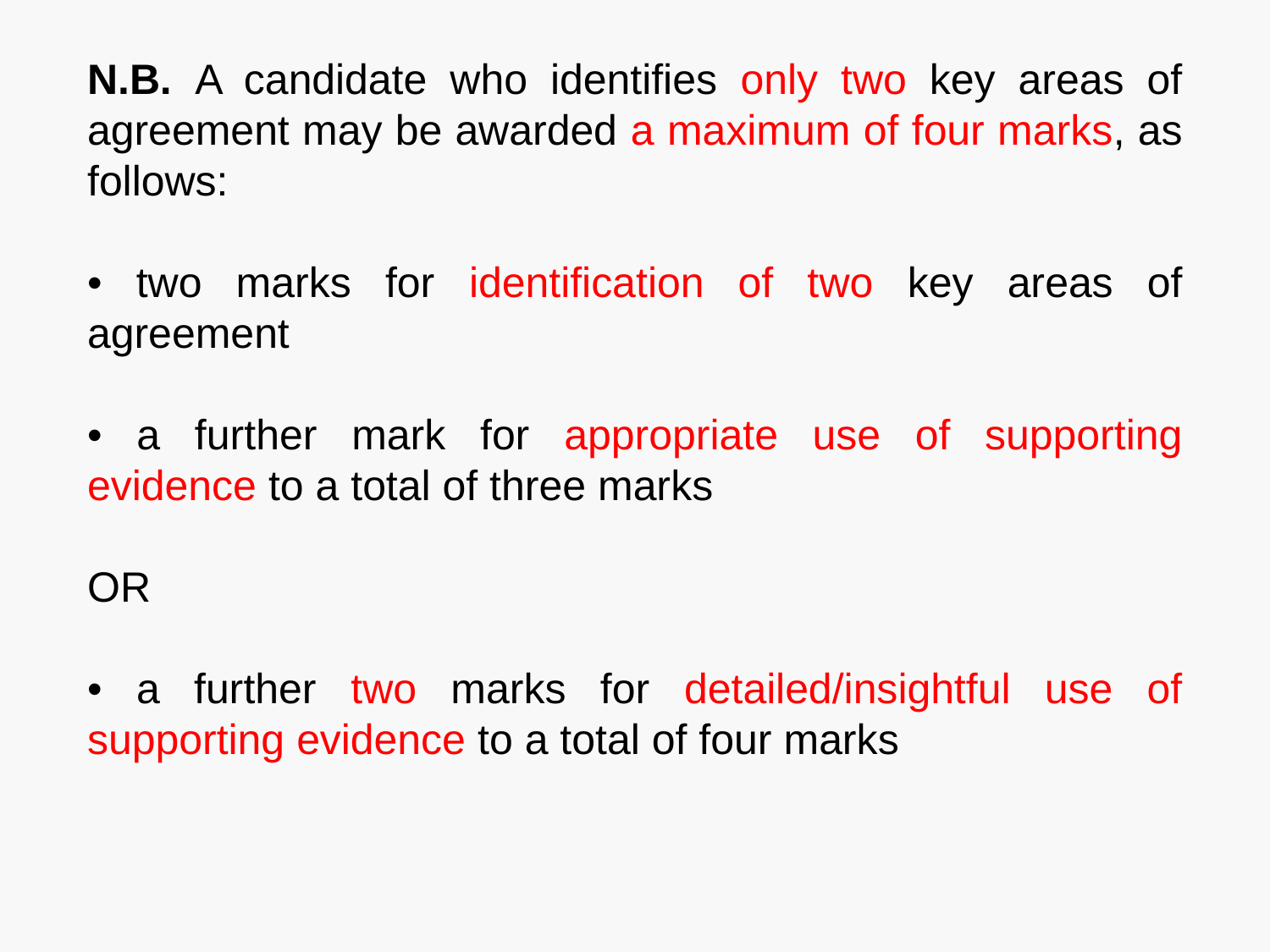

N.B. A candidate who identifies only two key areas of agreement may be awarded a maximum of four marks, as follows:

• two marks for identification of two key areas of agreement

• a further mark for appropriate use of supporting evidence to a total of three marks

OR

• a further two marks for detailed/insightful use of supporting evidence to a total of four marks